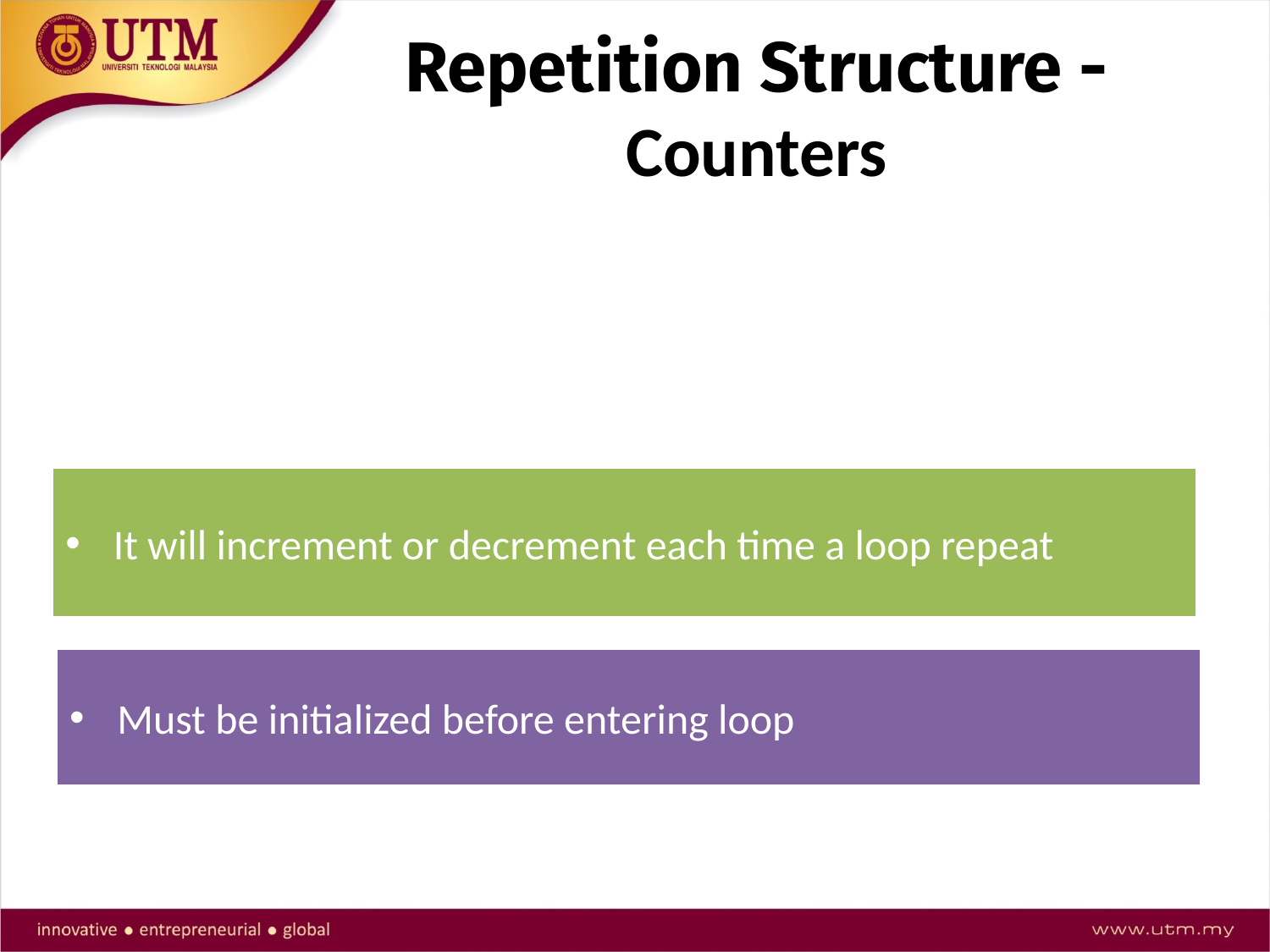

# Repetition Structure - Counters
Counter: Can be used to control execution of the loop (loop control variable)
It will increment or decrement each time a loop repeat
Must be initialized before entering loop